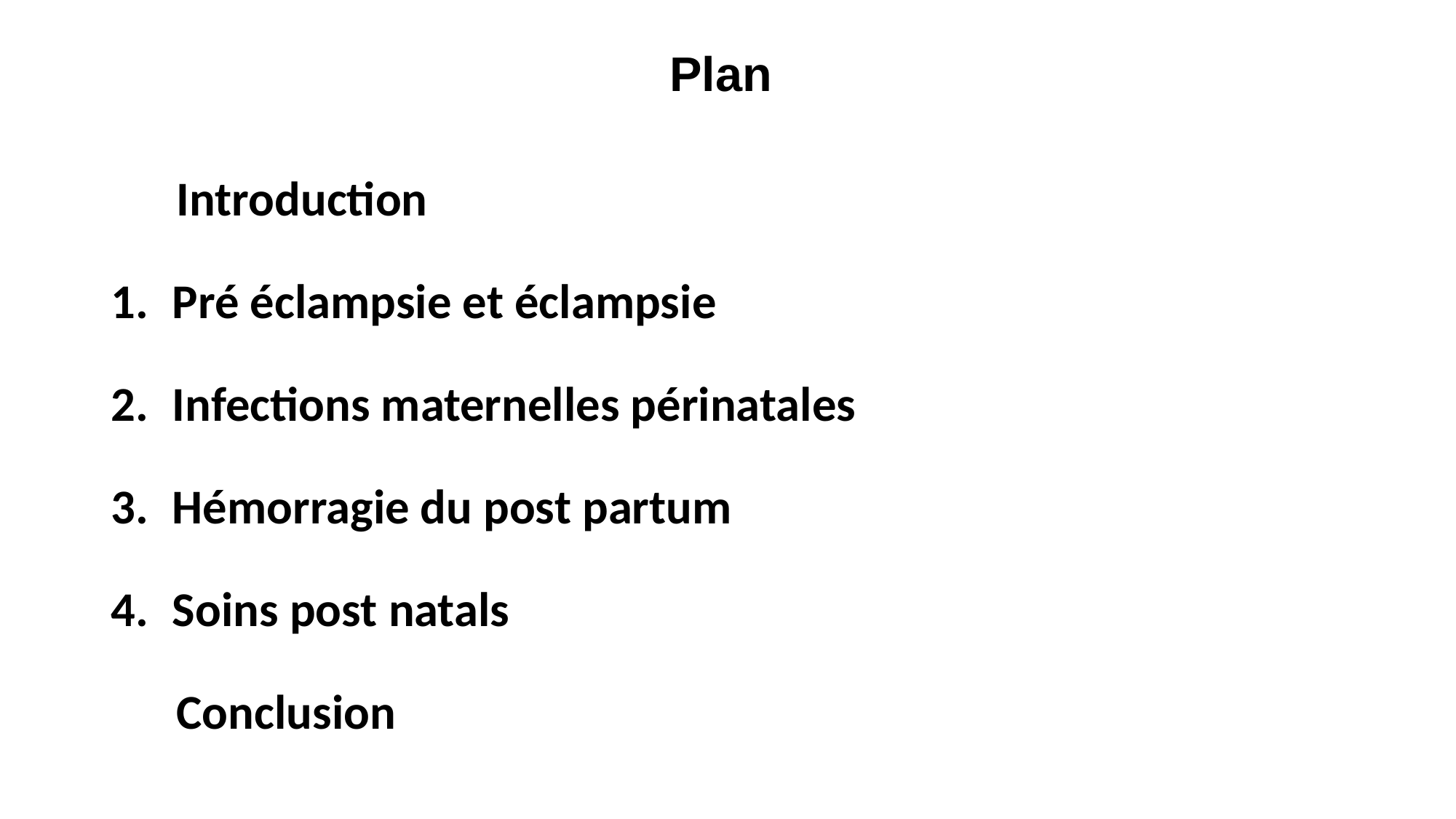

# Plan
      Introduction
Pré éclampsie et éclampsie
Infections maternelles périnatales
Hémorragie du post partum
Soins post natals
      Conclusion